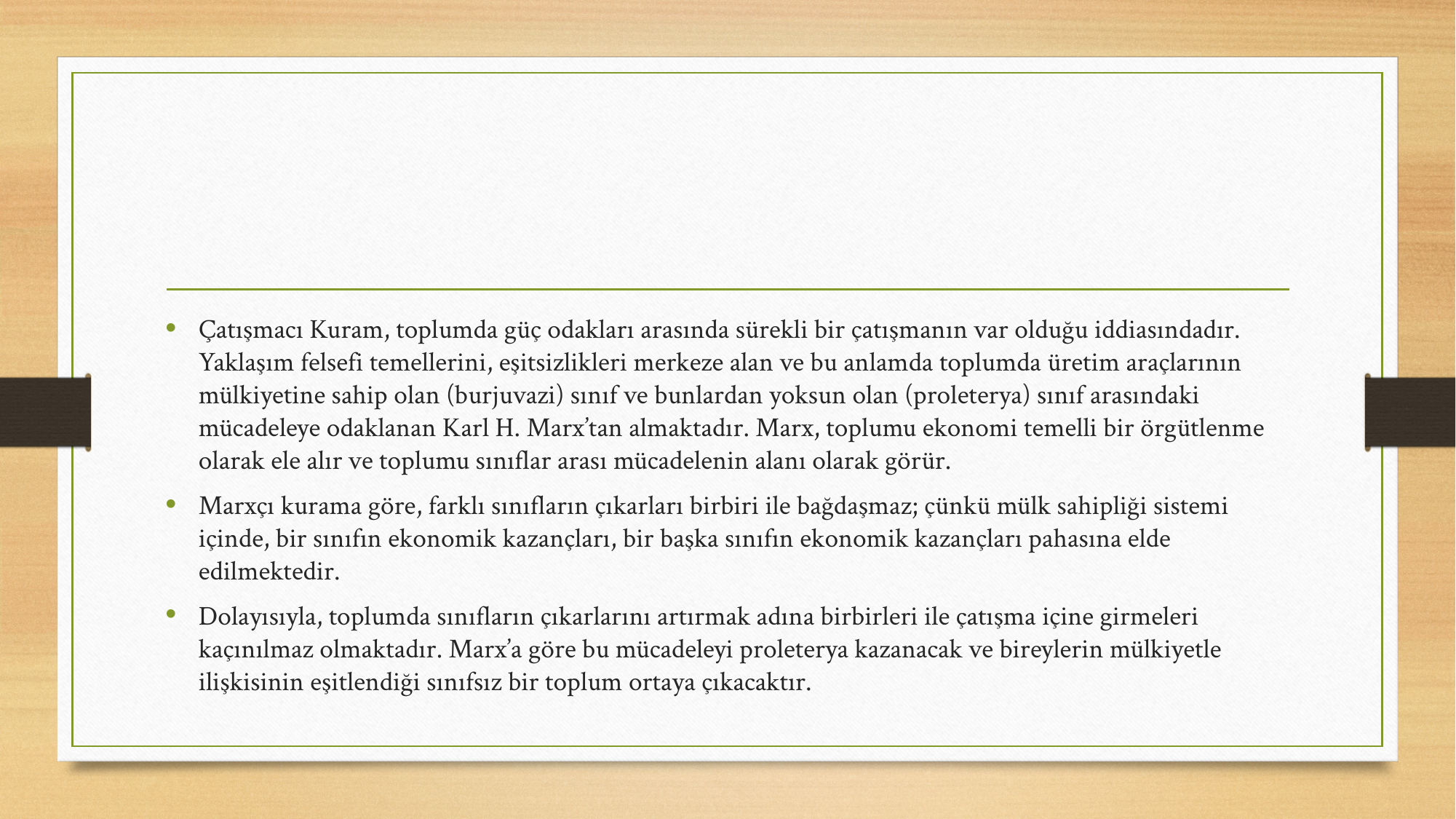

#
Çatışmacı Kuram, toplumda güç odakları arasında sürekli bir çatışmanın var olduğu iddiasındadır. Yaklaşım felsefi temellerini, eşitsizlikleri merkeze alan ve bu anlamda toplumda üretim araçlarının mülkiyetine sahip olan (burjuvazi) sınıf ve bunlardan yoksun olan (proleterya) sınıf arasındaki mücadeleye odaklanan Karl H. Marx’tan almaktadır. Marx, toplumu ekonomi temelli bir örgütlenme olarak ele alır ve toplumu sınıflar arası mücadelenin alanı olarak görür.
Marxçı kurama göre, farklı sınıfların çıkarları birbiri ile bağdaşmaz; çünkü mülk sahipliği sistemi içinde, bir sınıfın ekonomik kazançları, bir başka sınıfın ekonomik kazançları pahasına elde edilmektedir.
Dolayısıyla, toplumda sınıfların çıkarlarını artırmak adına birbirleri ile çatışma içine girmeleri kaçınılmaz olmaktadır. Marx’a göre bu mücadeleyi proleterya kazanacak ve bireylerin mülkiyetle ilişkisinin eşitlendiği sınıfsız bir toplum ortaya çıkacaktır.